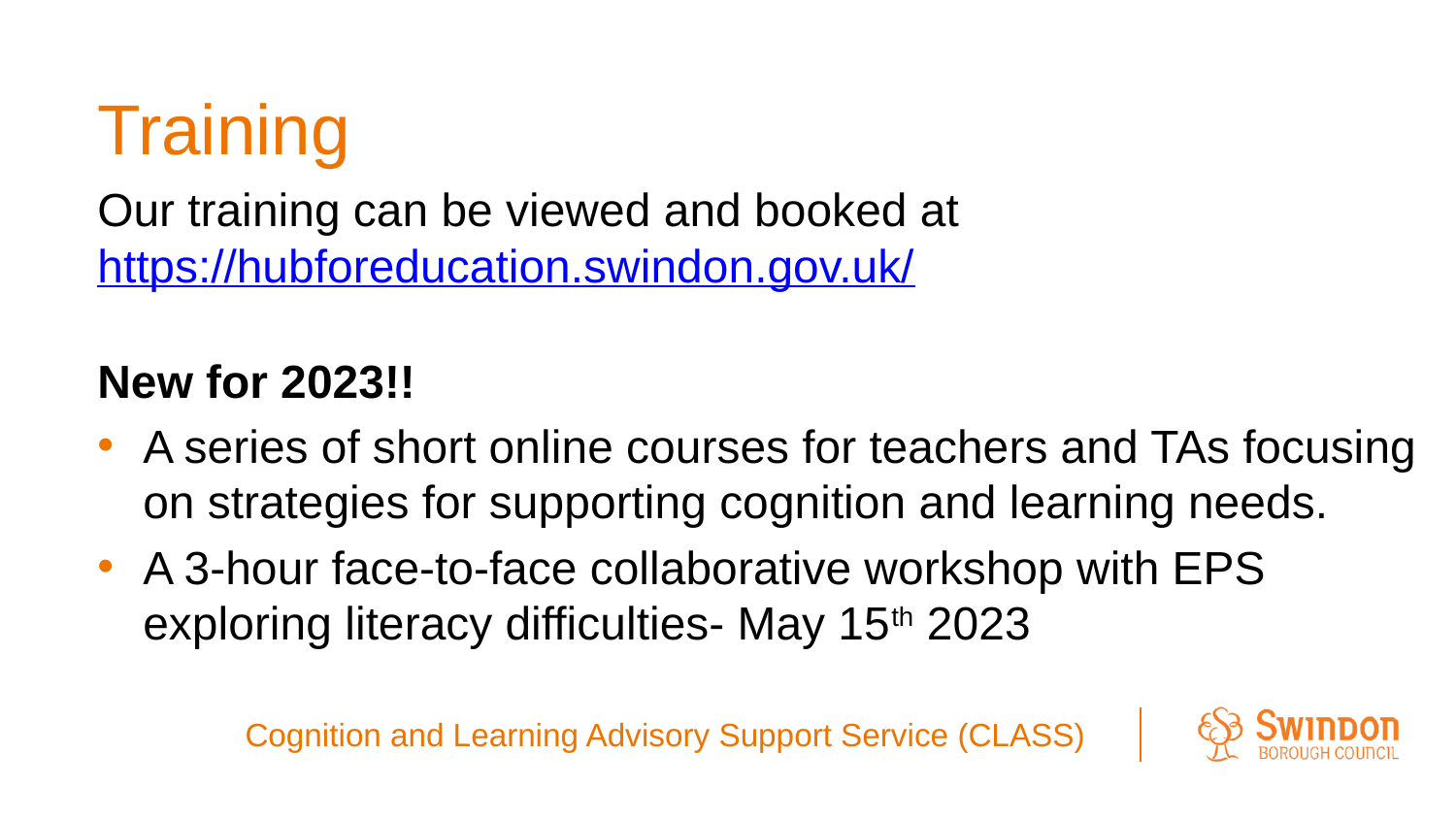

# Training
Our training can be viewed and booked at https://hubforeducation.swindon.gov.uk/

New for 2023!!
A series of short online courses for teachers and TAs focusing on strategies for supporting cognition and learning needs.
A 3-hour face-to-face collaborative workshop with EPS exploring literacy difficulties- May 15th 2023